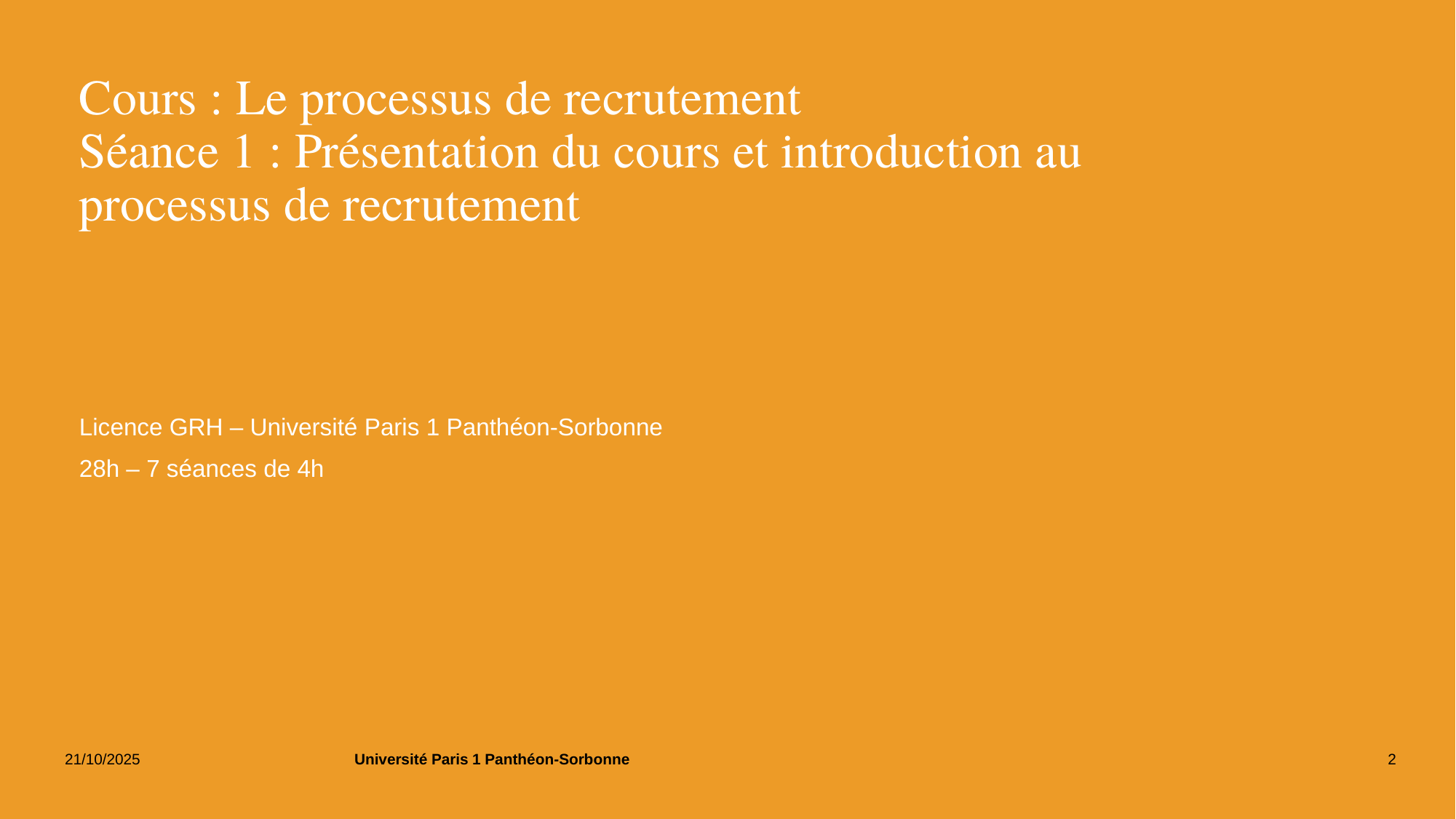

# Cours : Le processus de recrutement Séance 1 : Présentation du cours et introduction au processus de recrutement
Licence GRH – Université Paris 1 Panthéon-Sorbonne
28h – 7 séances de 4h